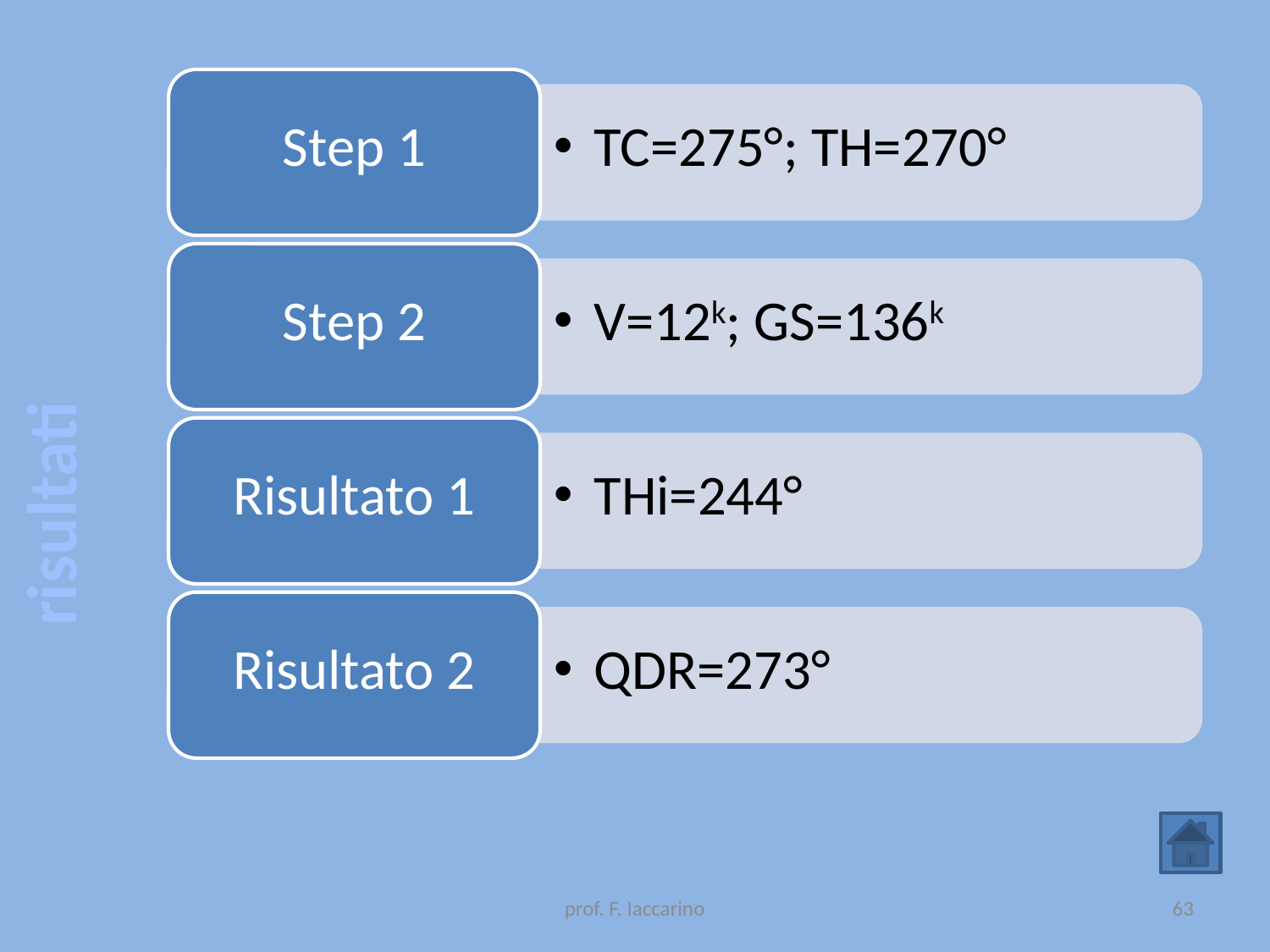

Step 1
Step 2
Risultato 1
Risultato 2
QDR=273°
TC=275°; TH=270°
V=12k; GS=136k
THi=244°
risultati

prof. F. Iaccarino
63